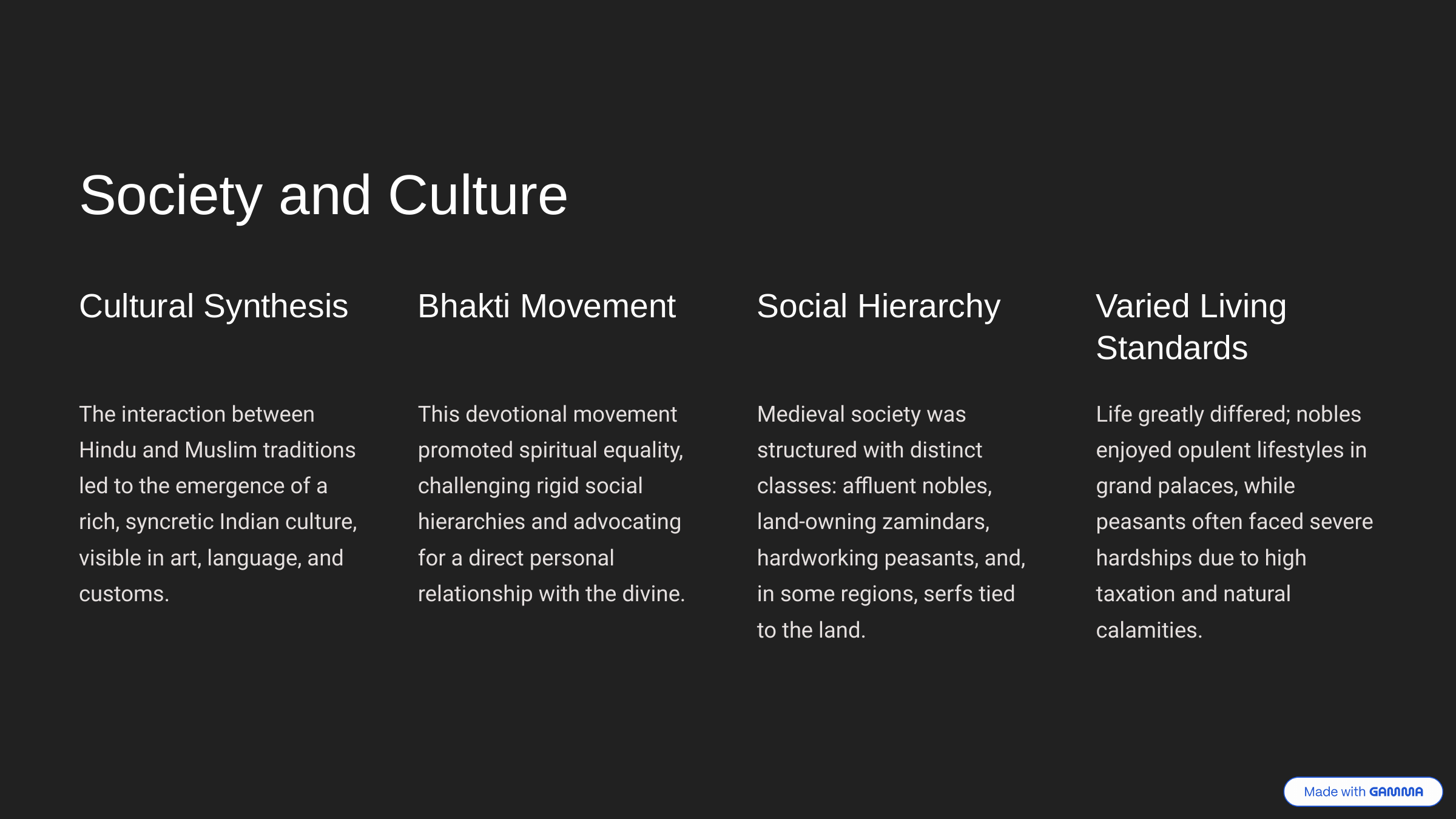

Society and Culture
Cultural Synthesis
Bhakti Movement
Social Hierarchy
Varied Living Standards
The interaction between Hindu and Muslim traditions led to the emergence of a rich, syncretic Indian culture, visible in art, language, and customs.
This devotional movement promoted spiritual equality, challenging rigid social hierarchies and advocating for a direct personal relationship with the divine.
Medieval society was structured with distinct classes: affluent nobles, land-owning zamindars, hardworking peasants, and, in some regions, serfs tied to the land.
Life greatly differed; nobles enjoyed opulent lifestyles in grand palaces, while peasants often faced severe hardships due to high taxation and natural calamities.